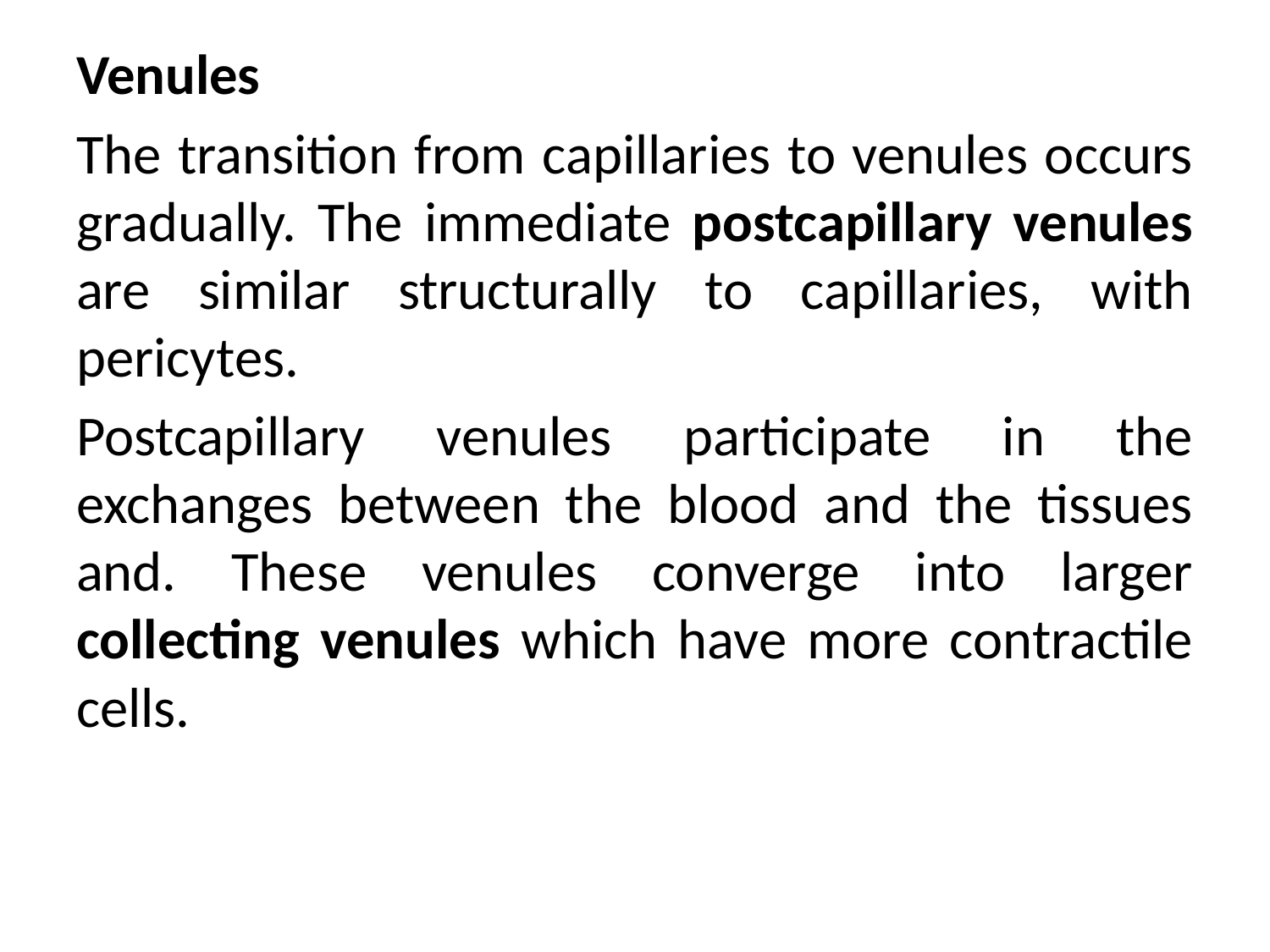

Venules
The transition from capillaries to venules occurs gradually. The immediate postcapillary venules are similar structurally to capillaries, with pericytes.
Postcapillary venules participate in the exchanges between the blood and the tissues and. These venules converge into larger collecting venules which have more contractile cells.